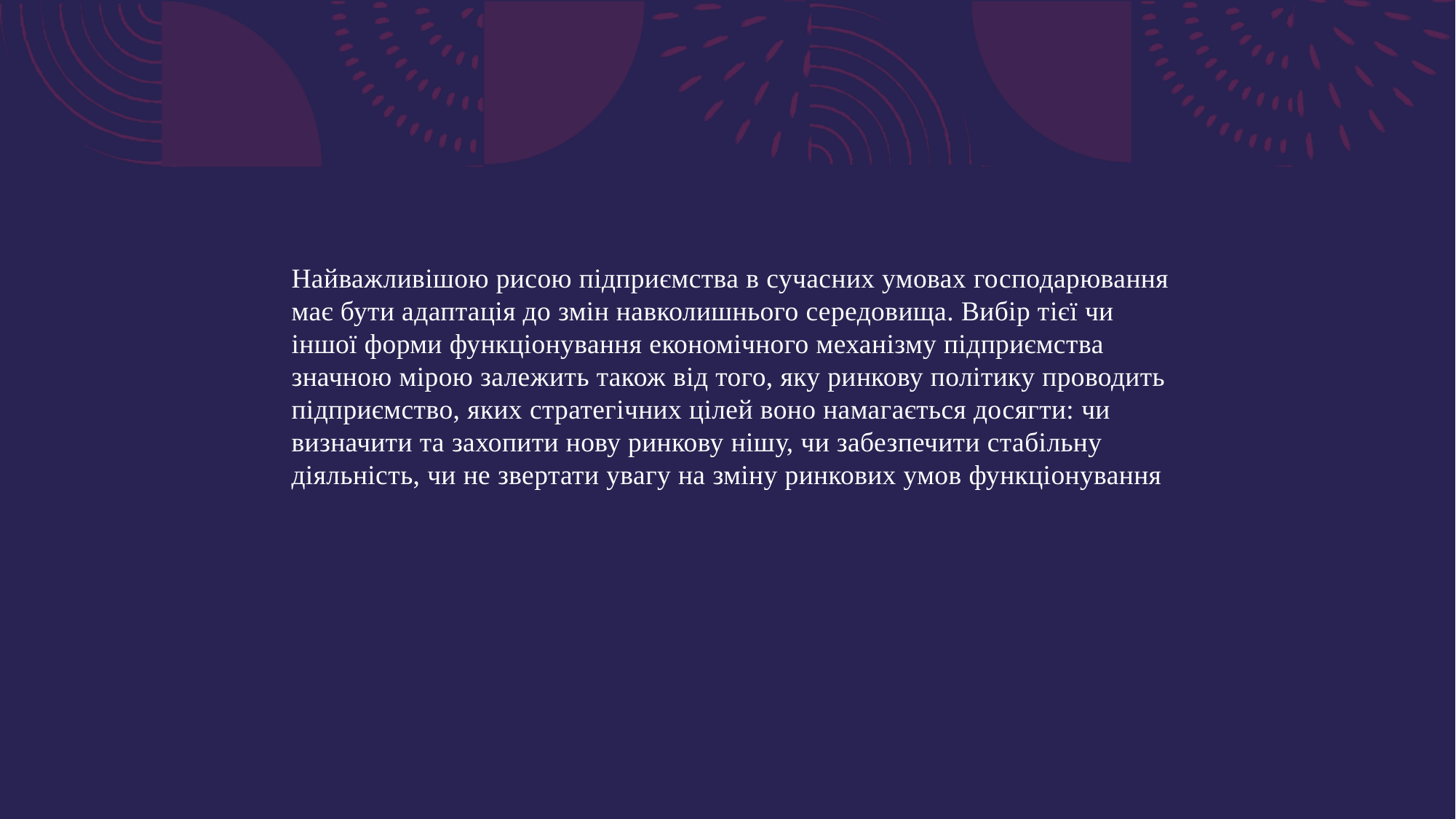

Найважливішою рисою підприємства в сучасних умовах господарювання має бути адаптація до змін навколишнього середовища. Вибір тієї чи іншої форми функціонування економічного механізму підприємства значною мірою залежить також від того, яку ринкову політику проводить підприємство, яких стратегічних цілей воно намагається досягти: чи визначити та захопити нову ринкову нішу, чи забезпечити стабільну діяльність, чи не звертати увагу на зміну ринкових умов функціонування